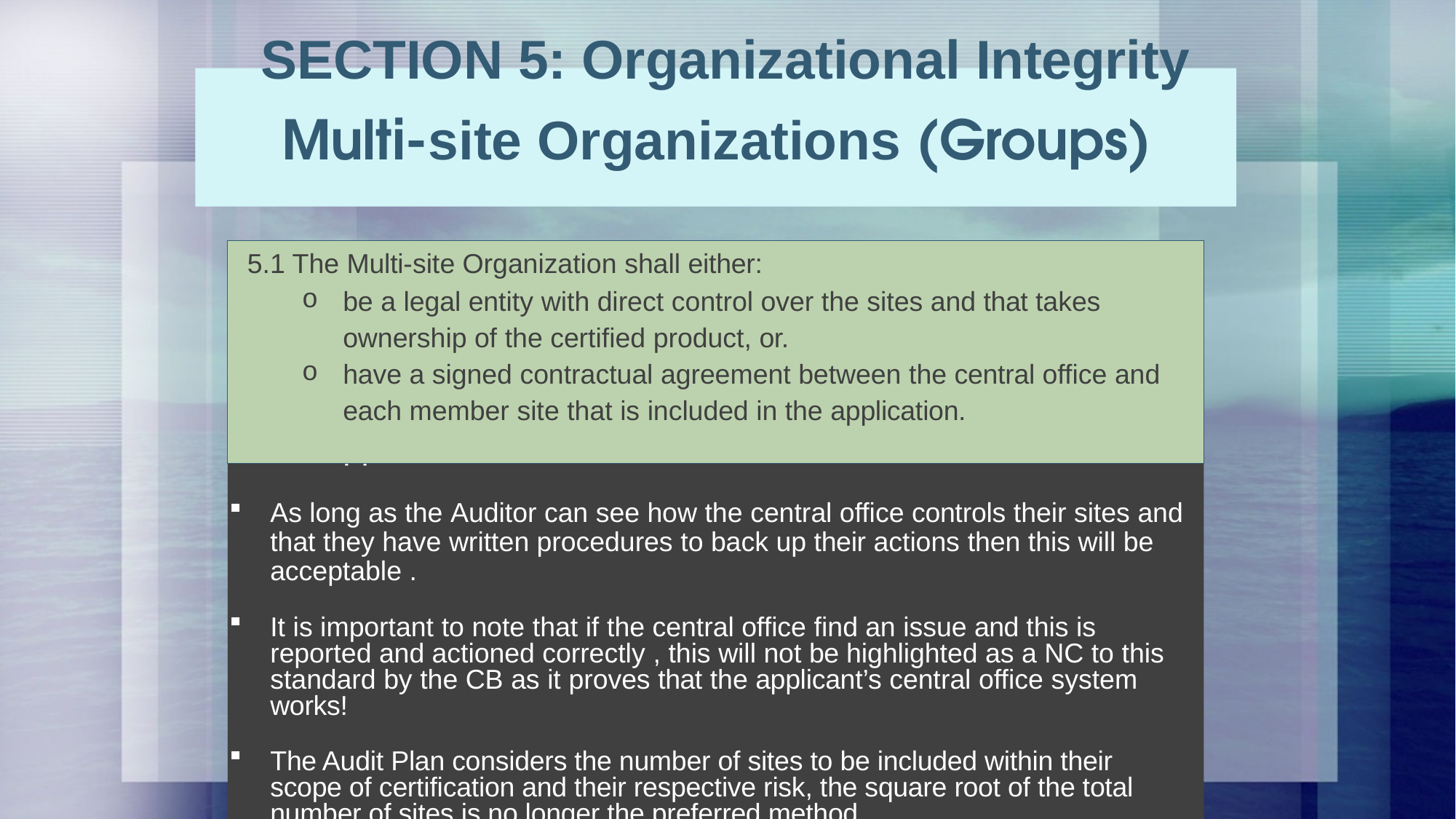

SECTION 5: Organizational Integrity
# Multi-site Organizations (Groups)
5.1 The Multi-site Organization shall either:
be a legal entity with direct control over the sites and that takes ownership of the certified product, or.
have a signed contractual agreement between the central office and each member site that is included in the application.

5.1 The Multi-site Organization shall either:
be a legal entity with direct control over the sites and that takes ownership of the certified product, or.
have a signed contractual agreement between the central office and each member site that is included in the application.

As long as the Auditor can see how the central office controls their sites and that they have written procedures to back up their actions then this will be acceptable .
It is important to note that if the central office find an issue and this is reported and actioned correctly , this will not be highlighted as a NC to this standard by the CB as it proves that the applicant’s central office system works!
The Audit Plan considers the number of sites to be included within their scope of certification and their respective risk, the square root of the total number of sites is no longer the preferred method.